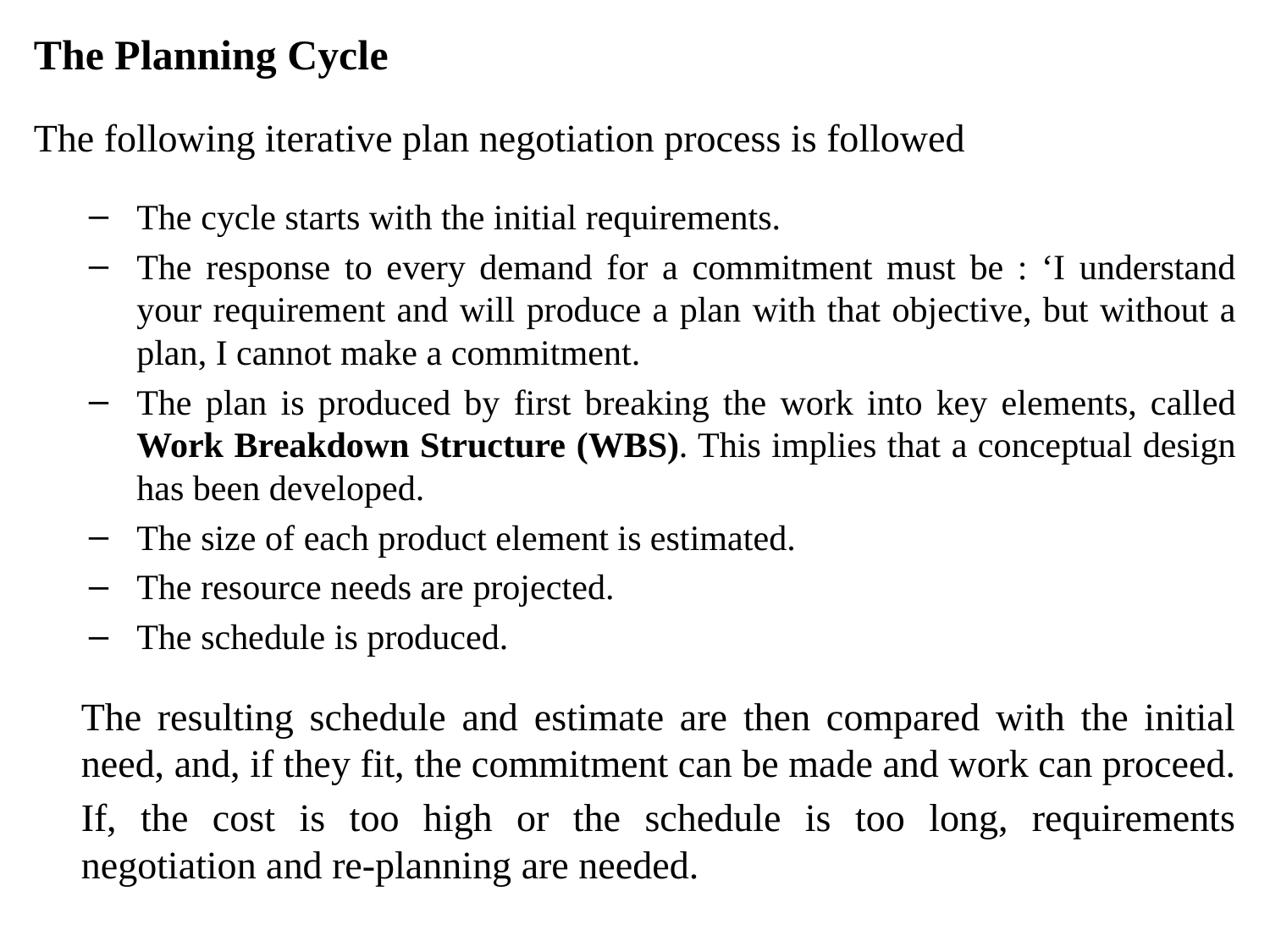

The Planning Cycle

The following iterative plan negotiation process is followed

The cycle starts with the initial requirements.
The response to every demand for a commitment must be : ‘I understand your requirement and will produce a plan with that objective, but without a plan, I cannot make a commitment.
The plan is produced by first breaking the work into key elements, called Work Breakdown Structure (WBS). This implies that a conceptual design has been developed.
The size of each product element is estimated.
The resource needs are projected.
The schedule is produced.

	The resulting schedule and estimate are then compared with the initial need, and, if they fit, the commitment can be made and work can proceed.
	If, the cost is too high or the schedule is too long, requirements negotiation and re-planning are needed.